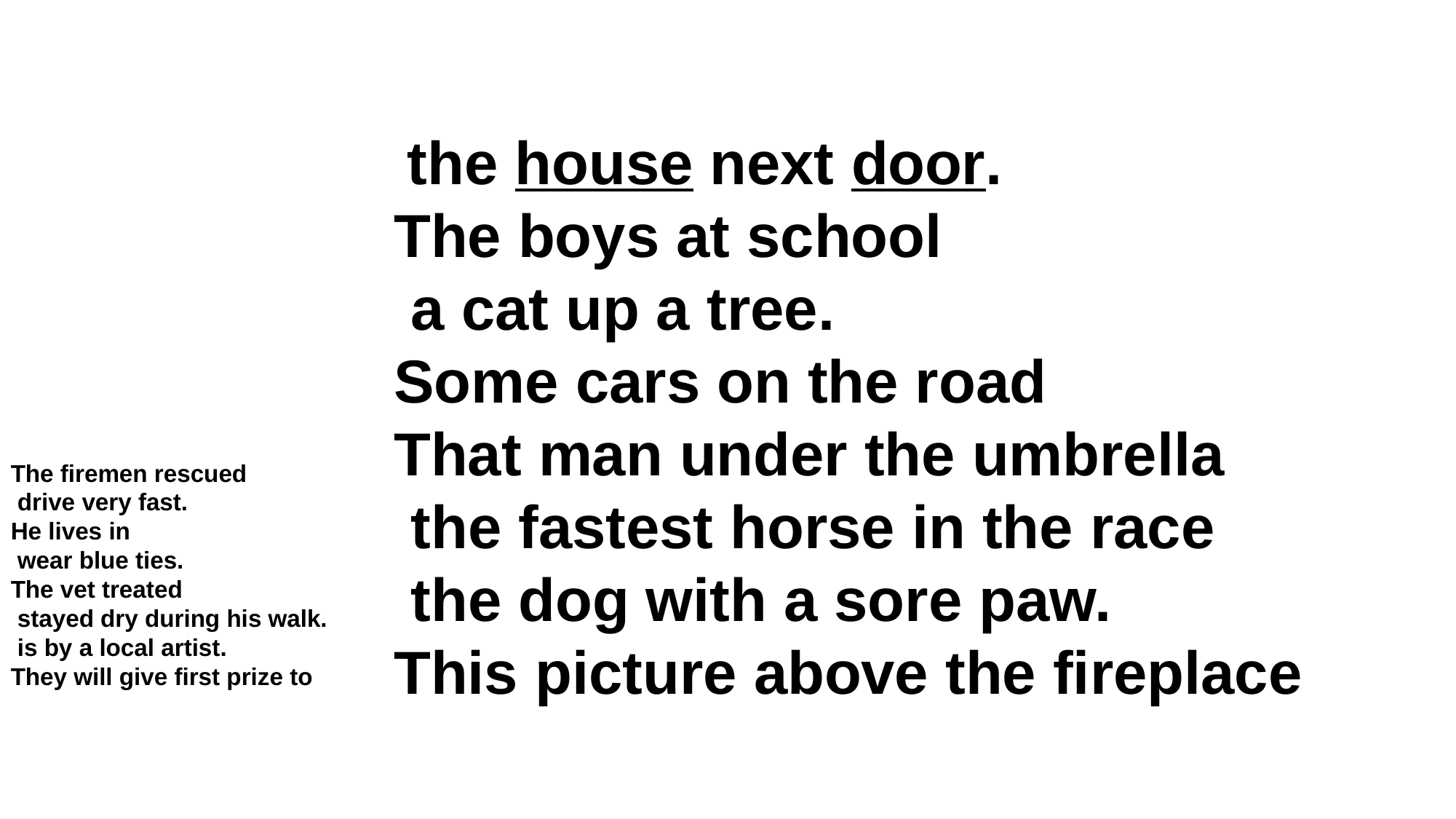

the house next door.
The boys at school
 a cat up a tree.
Some cars on the road
That man under the umbrella
 the fastest horse in the race
 the dog with a sore paw.
This picture above the fireplace

The firemen rescued
 drive very fast.
He lives in
 wear blue ties.
The vet treated
 stayed dry during his walk.
 is by a local artist.
They will give first prize to